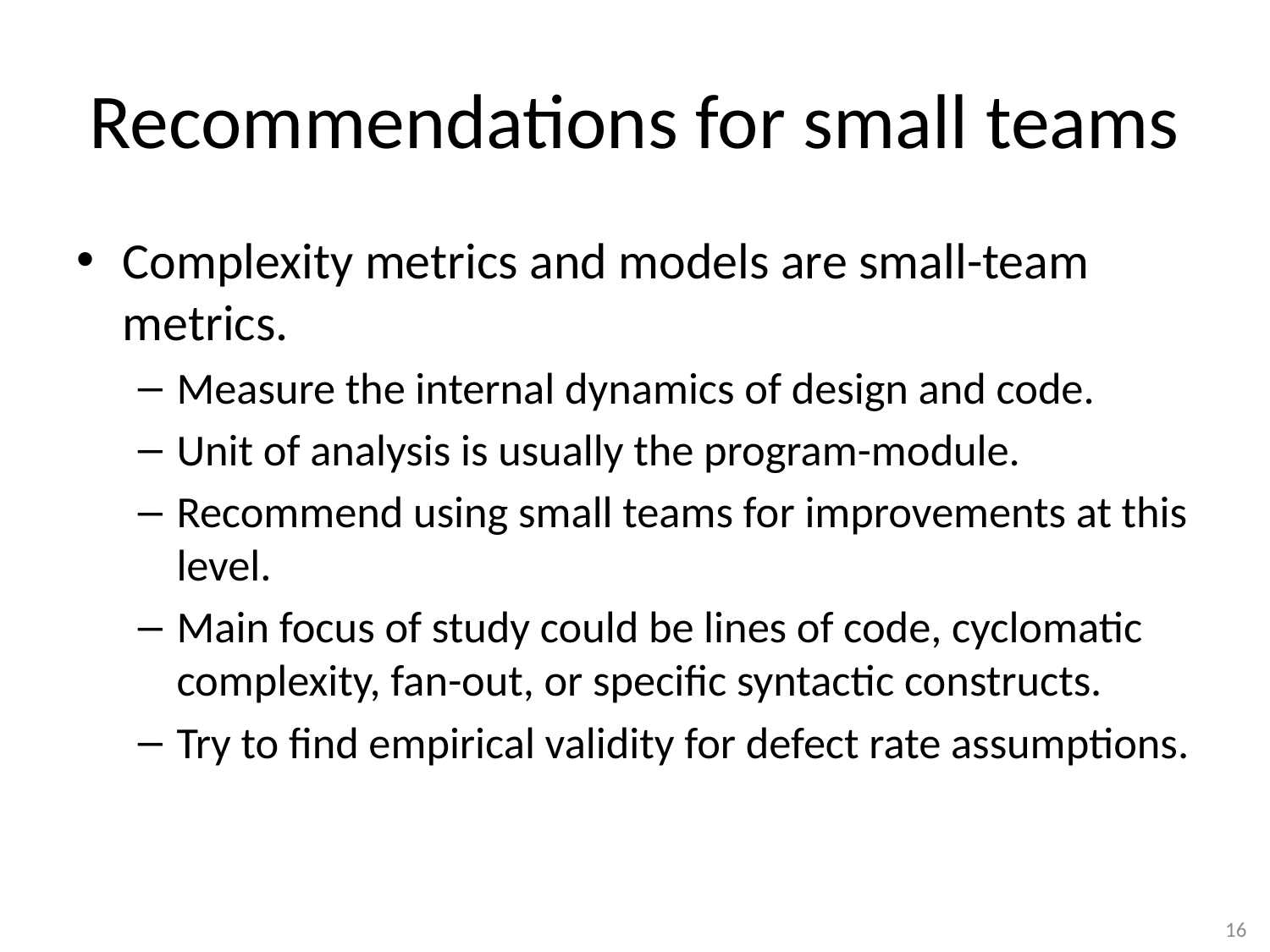

# Recommendations for small teams
Complexity metrics and models are small-team metrics.
Measure the internal dynamics of design and code.
Unit of analysis is usually the program-module.
Recommend using small teams for improvements at this level.
Main focus of study could be lines of code, cyclomatic complexity, fan-out, or specific syntactic constructs.
Try to find empirical validity for defect rate assumptions.